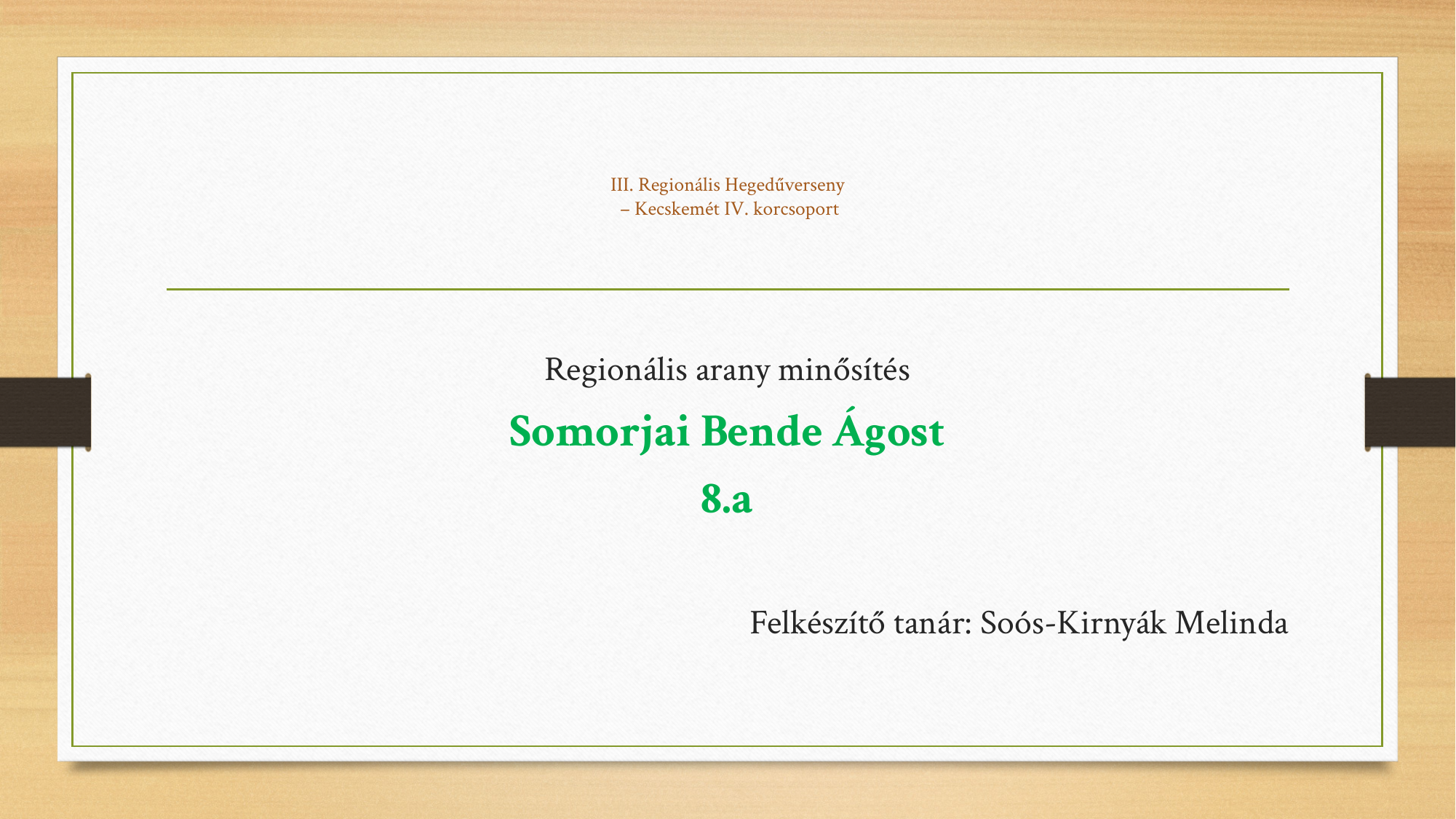

# III. Regionális Hegedűverseny – Kecskemét IV. korcsoport

Regionális arany minősítés
Somorjai Bende Ágost
8.a

Felkészítő tanár: Soós-Kirnyák Melinda